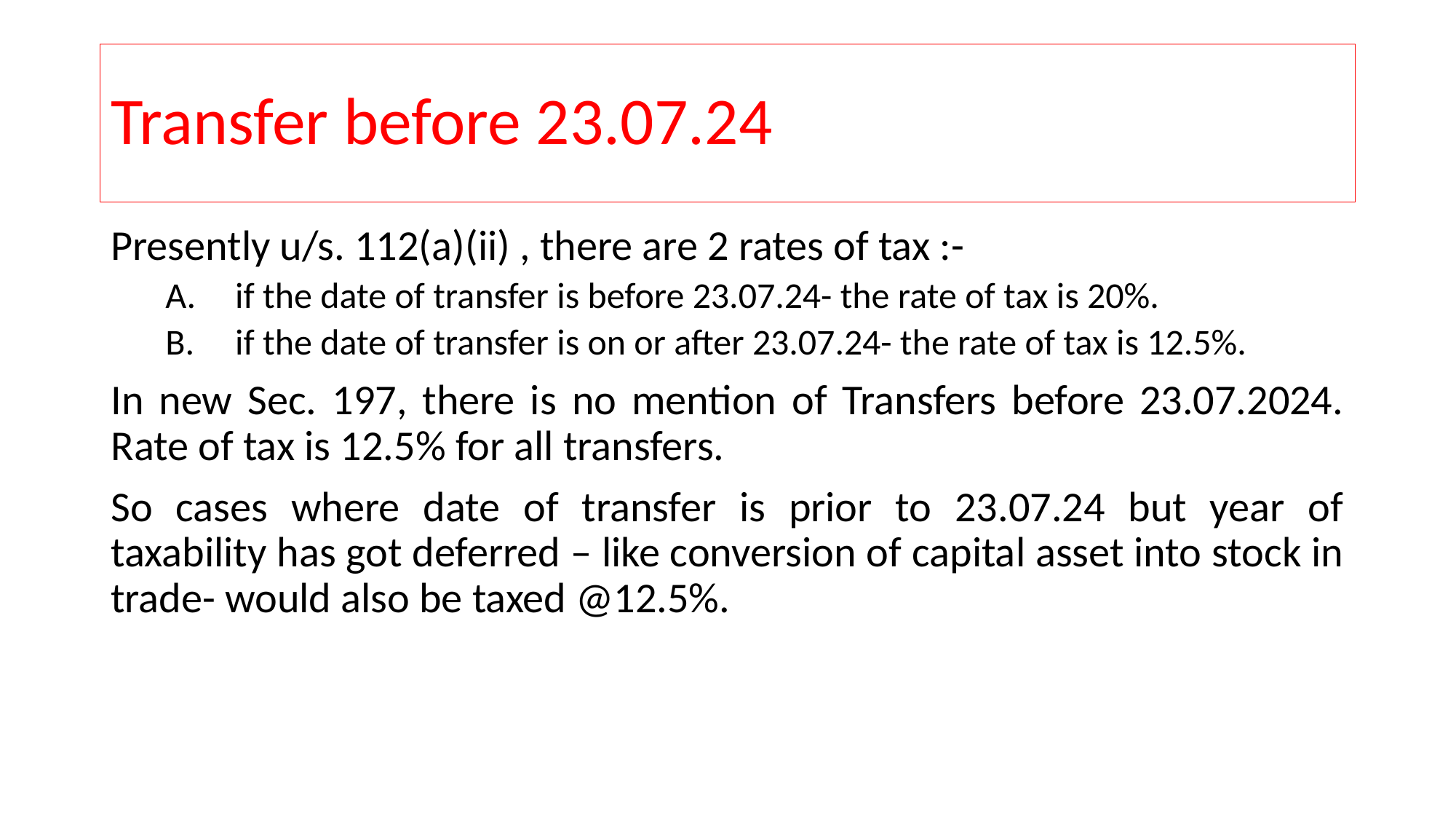

# Transfer before 23.07.24
Presently u/s. 112(a)(ii) , there are 2 rates of tax :-
 if the date of transfer is before 23.07.24- the rate of tax is 20%.
 if the date of transfer is on or after 23.07.24- the rate of tax is 12.5%.
In new Sec. 197, there is no mention of Transfers before 23.07.2024. Rate of tax is 12.5% for all transfers.
So cases where date of transfer is prior to 23.07.24 but year of taxability has got deferred – like conversion of capital asset into stock in trade- would also be taxed @12.5%.